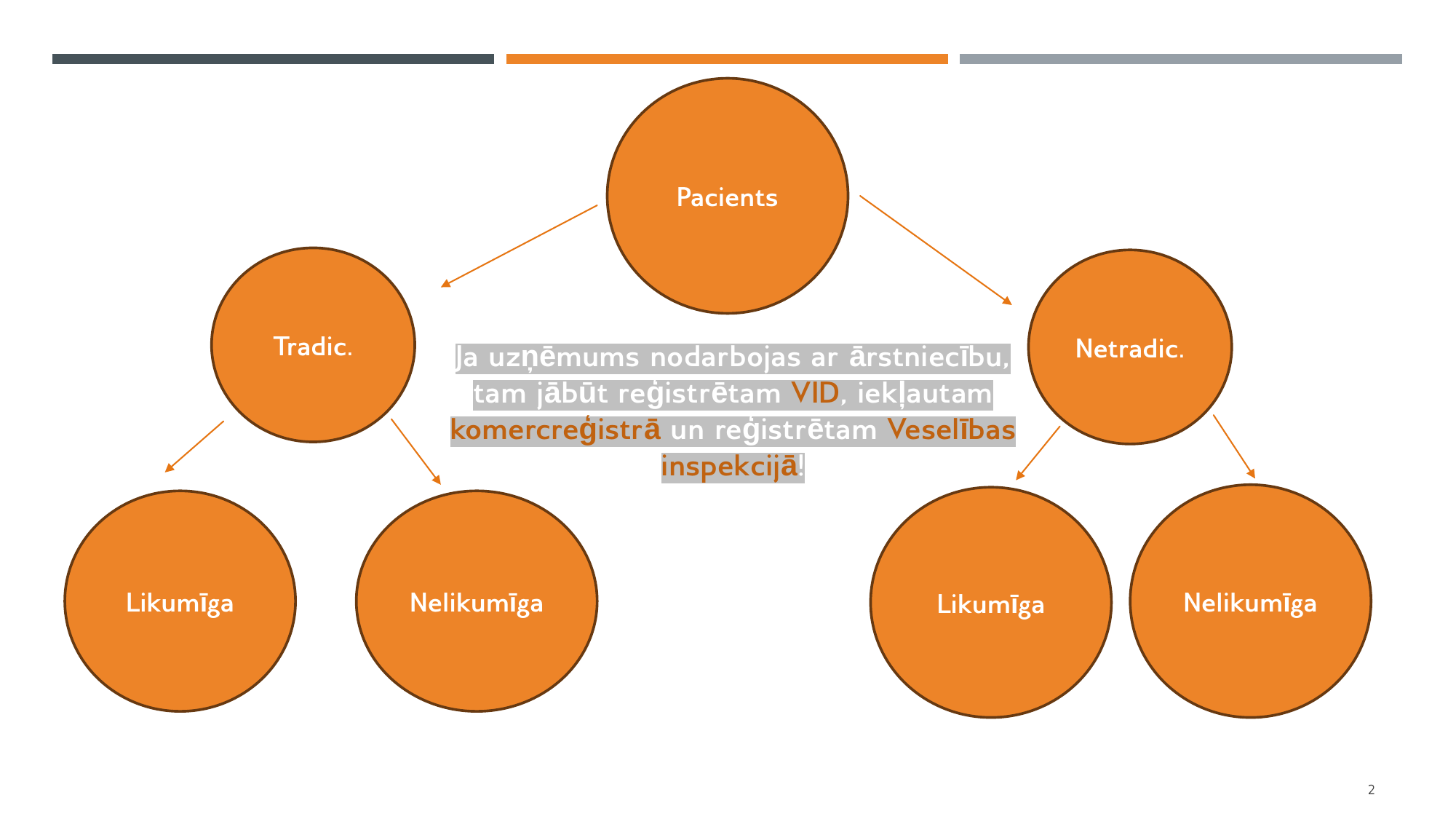

Pacients
Tradic.
Netradic.
Ja uzņēmums nodarbojas ar ārstniecību, tam jābūt reģistrētam VID, iekļautam komercreģistrā un reģistrētam Veselības inspekcijā!
Nelikumīga
Likumīga
Nelikumīga
Likumīga
2